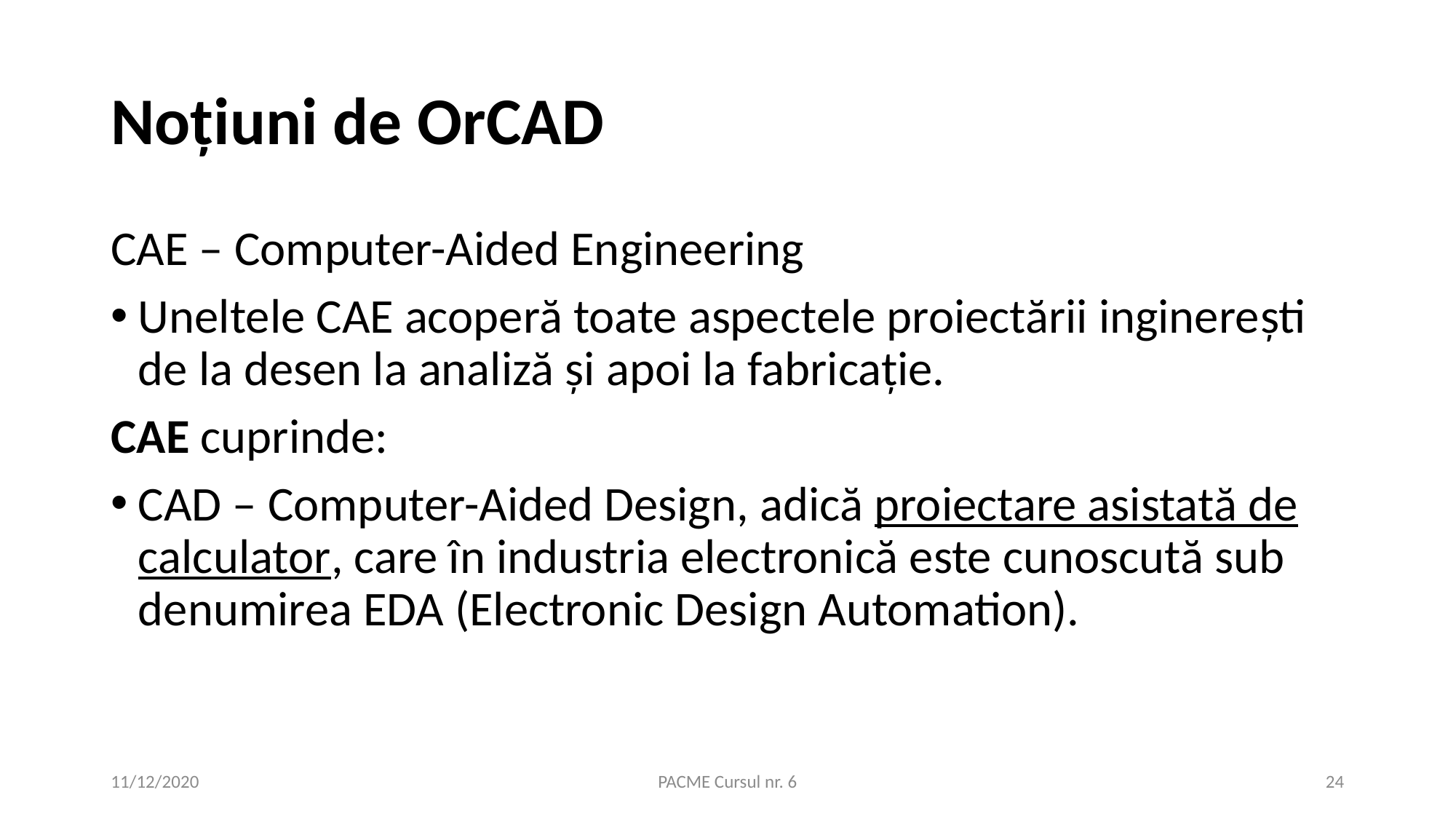

# Noțiuni de OrCAD
CAE – Computer-Aided Engineering
Uneltele CAE acoperă toate aspectele proiectării inginereşti de la desen la analiză şi apoi la fabricație.
CAE cuprinde:
CAD – Computer-Aided Design, adică proiectare asistată de calculator, care în industria electronică este cunoscută sub denumirea EDA (Electronic Design Automation).
11/12/2020
PACME Cursul nr. 6
24